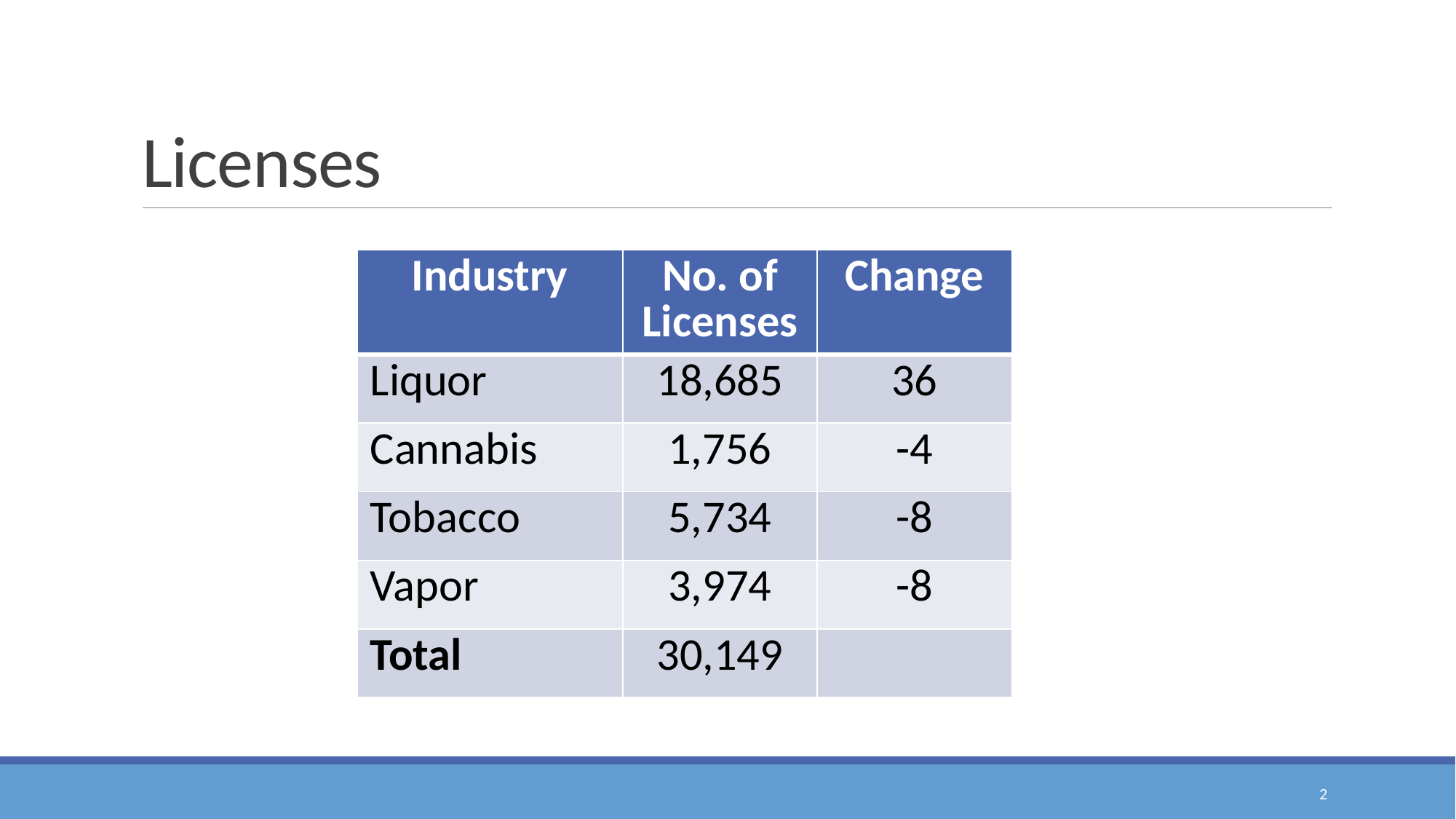

# Licenses
| Industry | No. of Licenses | Change |
| --- | --- | --- |
| Liquor | 18,685 | 36 |
| Cannabis | 1,756 | -4 |
| Tobacco | 5,734 | -8 |
| Vapor | 3,974 | -8 |
| Total | 30,149 |  |
2